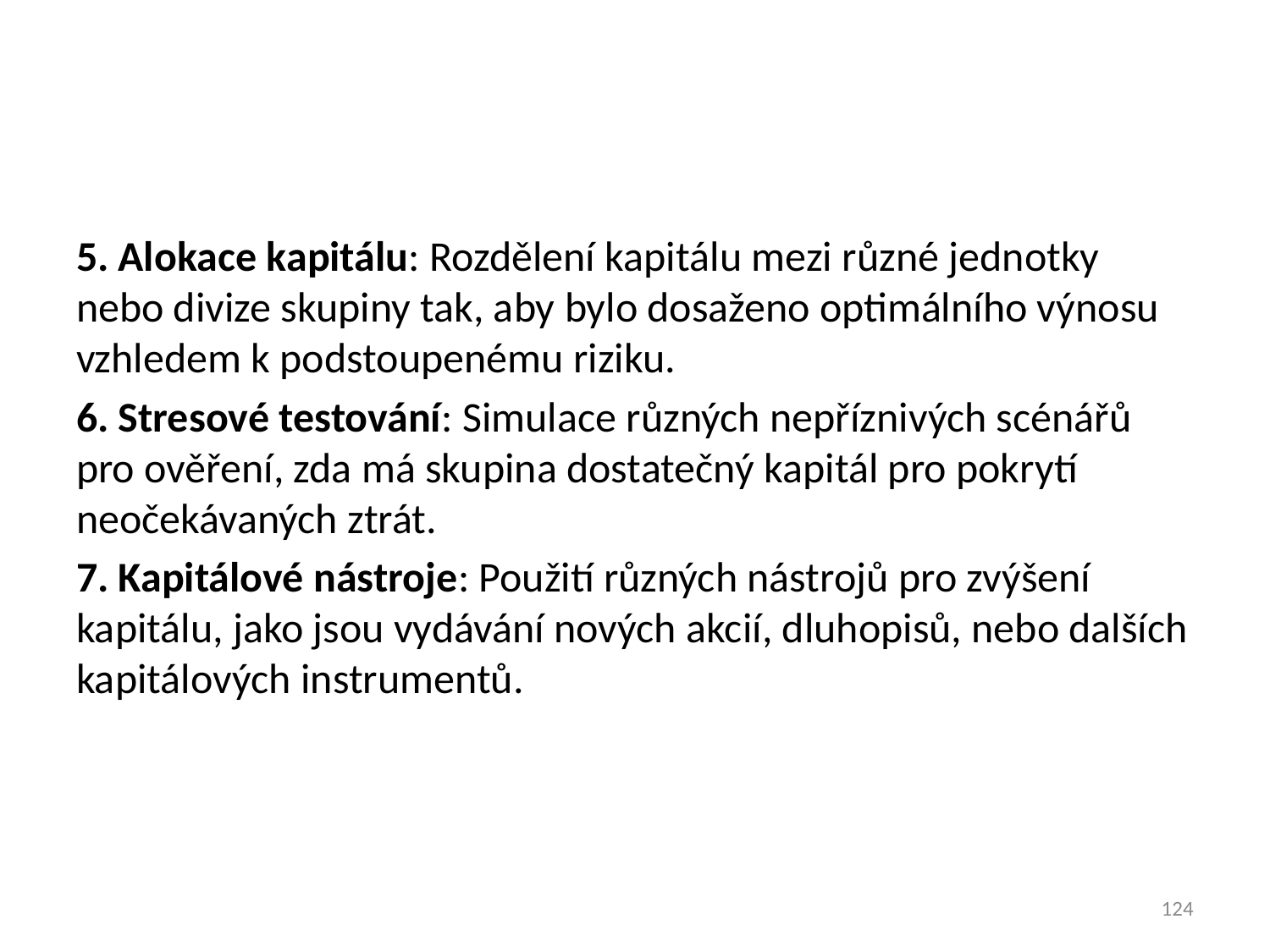

#
5. Alokace kapitálu: Rozdělení kapitálu mezi různé jednotky nebo divize skupiny tak, aby bylo dosaženo optimálního výnosu vzhledem k podstoupenému riziku.
6. Stresové testování: Simulace různých nepříznivých scénářů pro ověření, zda má skupina dostatečný kapitál pro pokrytí neočekávaných ztrát.
7. Kapitálové nástroje: Použití různých nástrojů pro zvýšení kapitálu, jako jsou vydávání nových akcií, dluhopisů, nebo dalších kapitálových instrumentů.

124